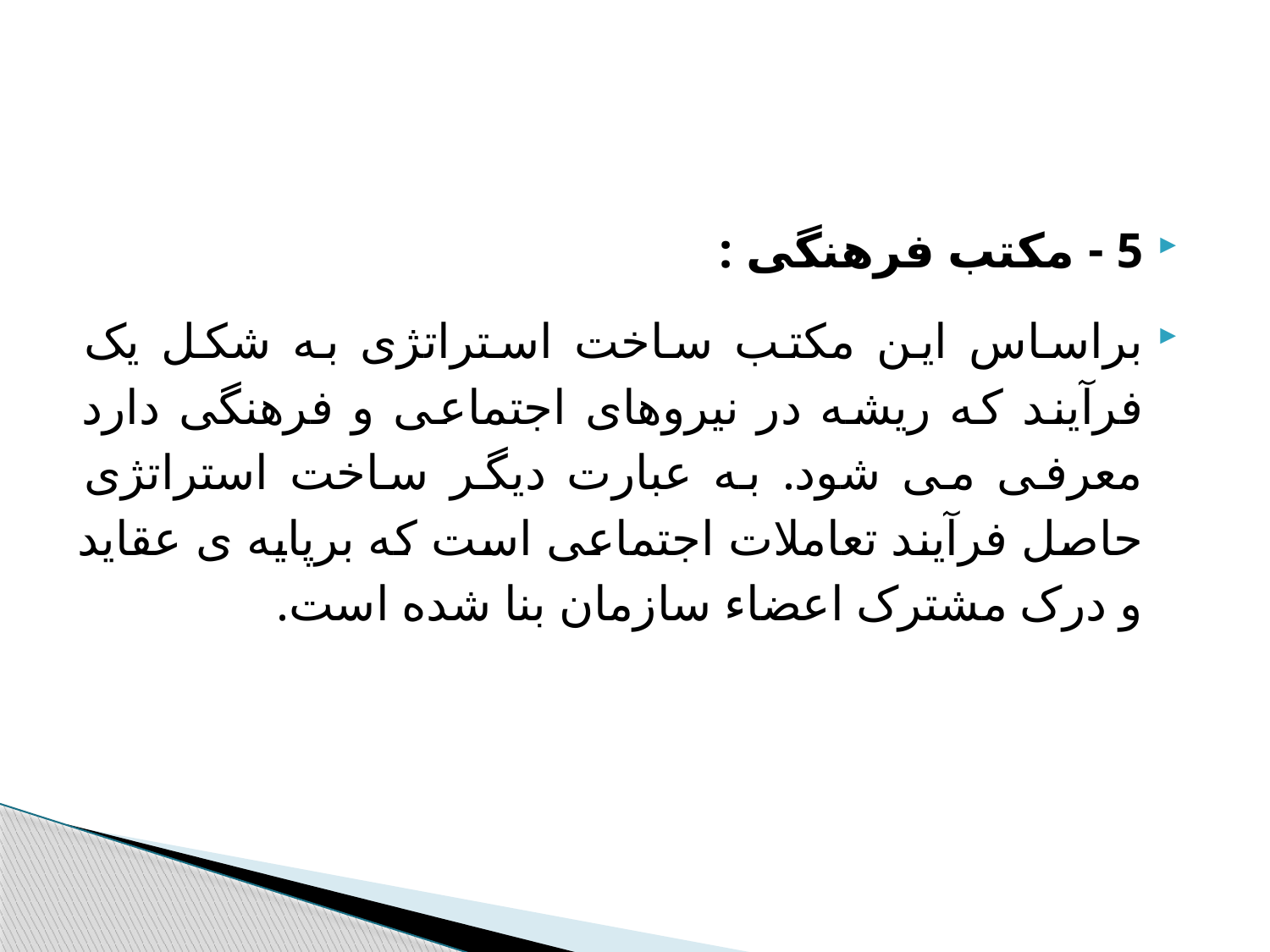

#
5 - مکتب فرهنگی :
براساس این مکتب ساخت استراتژی به شکل یک فرآیند که ریشه در نیروهای اجتماعی و فرهنگی دارد معرفی می شود. به عبارت دیگر ساخت استراتژی حاصل فرآیند تعاملات اجتماعی است که برپایه ی عقاید و درک مشترک اعضاء سازمان بنا شده است.